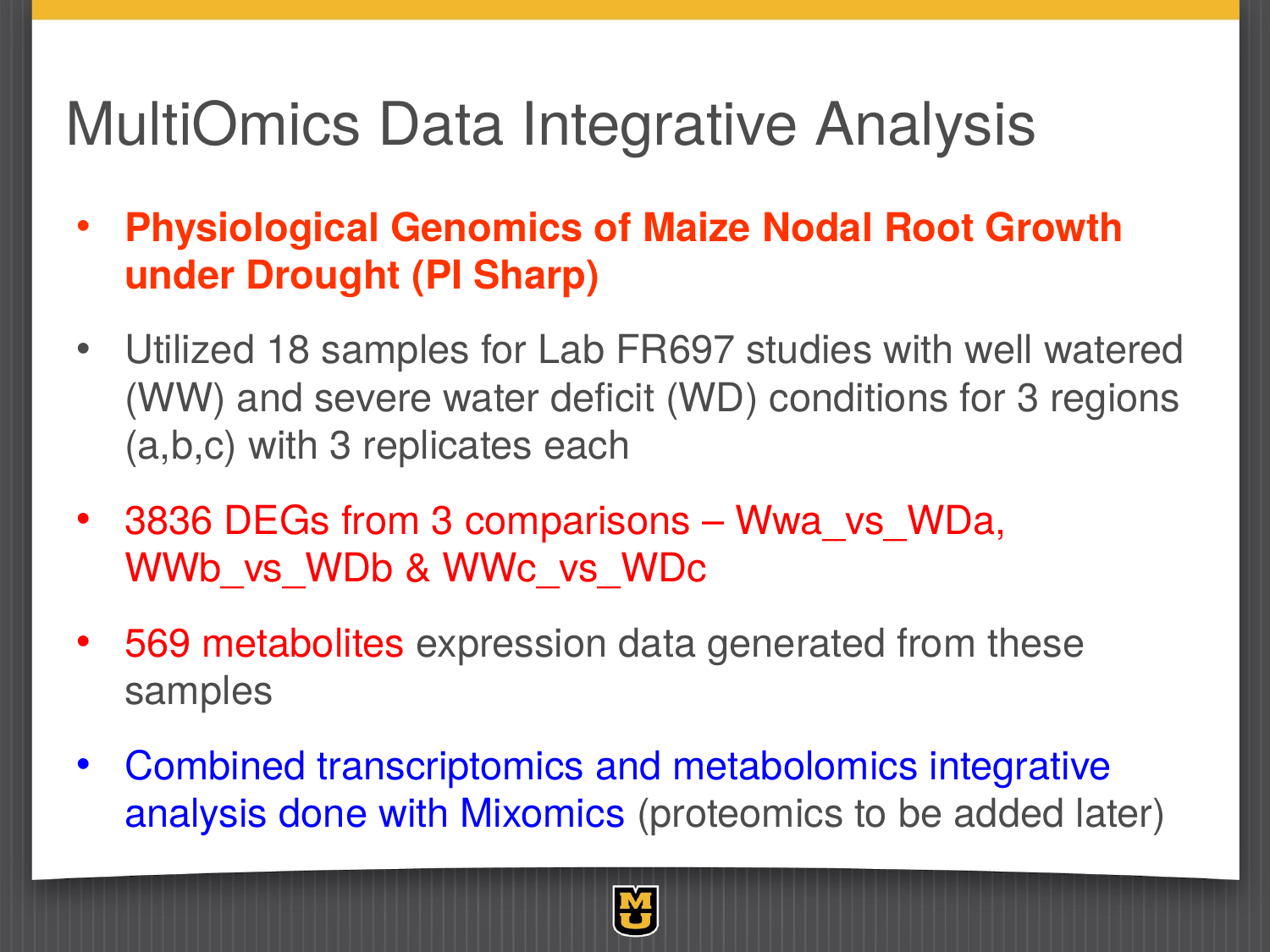

# MultiOmics Data Integrative Analysis
Physiological Genomics of Maize Nodal Root Growth under Drought (PI Sharp)
Utilized 18 samples for Lab FR697 studies with well watered (WW) and severe water deficit (WD) conditions for 3 regions (a,b,c) with 3 replicates each
3836 DEGs from 3 comparisons – Wwa_vs_WDa, WWb_vs_WDb & WWc_vs_WDc
569 metabolites expression data generated from these samples
Combined transcriptomics and metabolomics integrative analysis done with Mixomics (proteomics to be added later)